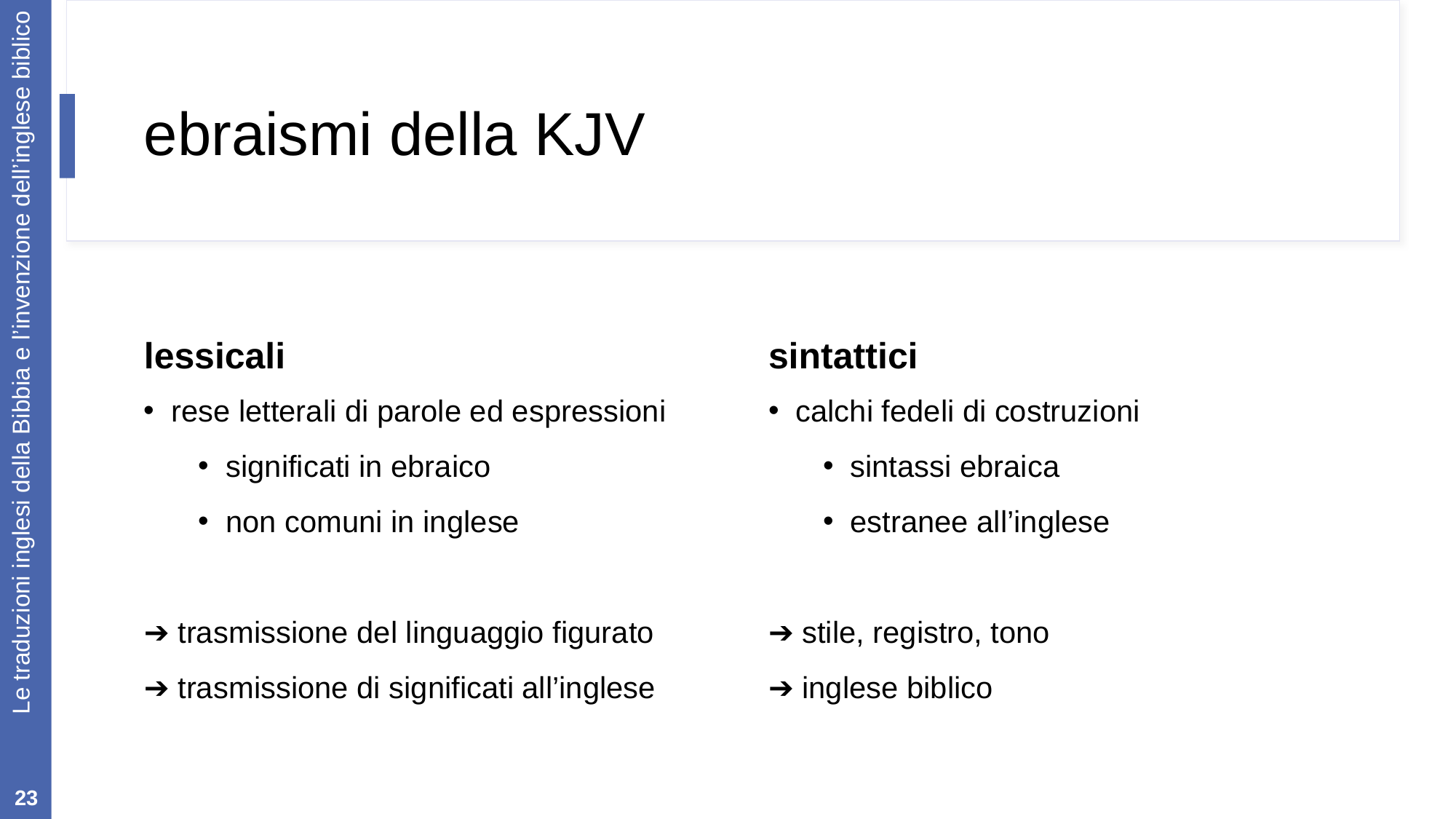

# ebraismi della KJV
lessicali
sintattici
calchi fedeli di costruzioni
sintassi ebraica
estranee all’inglese

➔ stile, registro, tono
➔ inglese biblico
rese letterali di parole ed espressioni
significati in ebraico
non comuni in inglese

➔ trasmissione del linguaggio figurato
➔ trasmissione di significati all’inglese
23